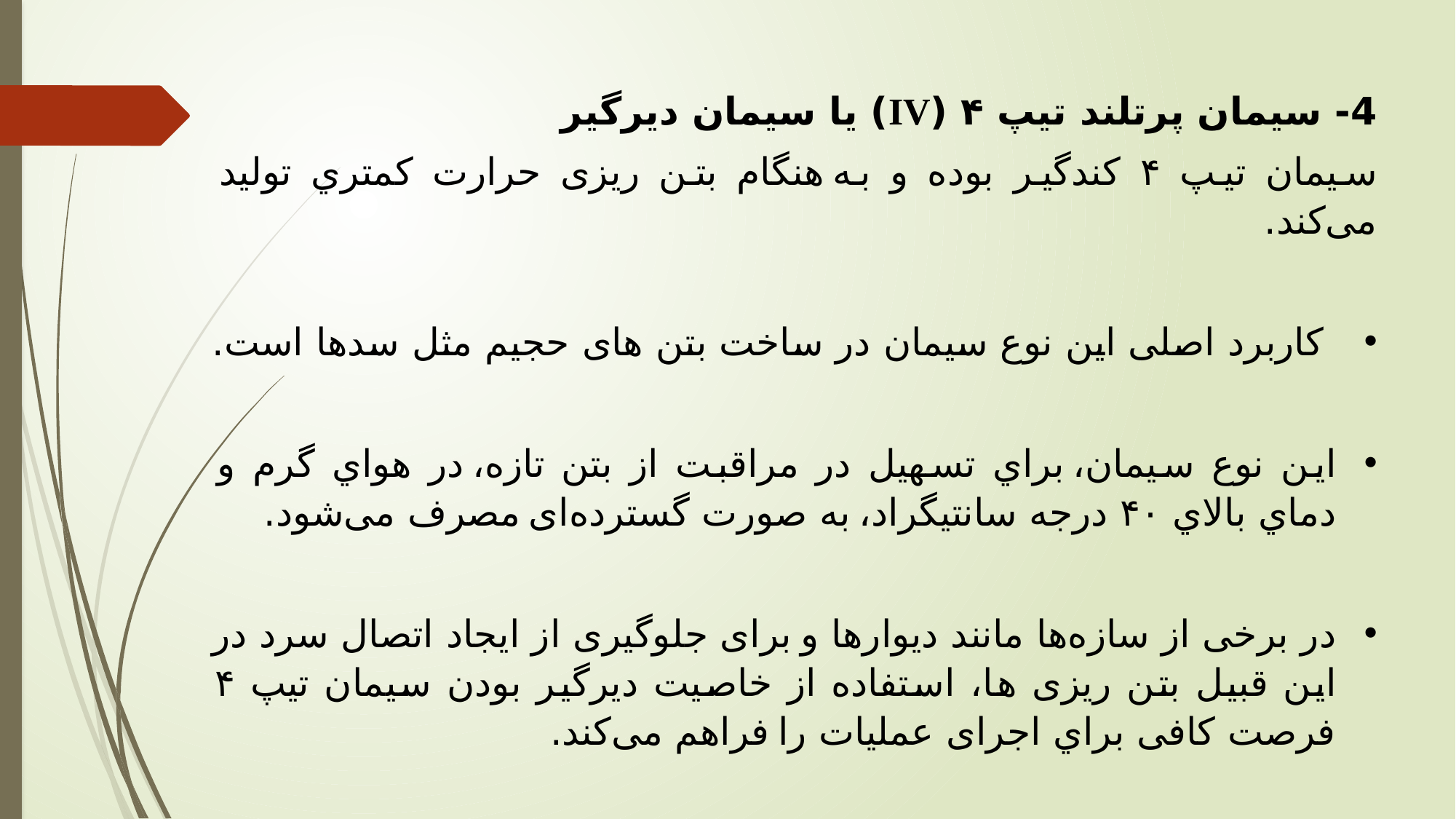

4- سیمان پرتلند تیپ ۴ (IV) یا سیمان دیرگیر
سیمان تیپ ۴ کندگیر بوده و به هنگام بتن ریزی حرارت کمتري تولید می‌کند.

 کاربرد اصلی این نوع سیمان در ساخت بتن های حجیم مثل سدها است.

این نوع سیمان، براي تسهیل در مراقبت از بتن تازه، در هواي گرم و دماي بالاي ۴۰ درجه سانتیگراد، به صورت گسترده‌ای مصرف می‌شود.

در برخی از سازه‌ها مانند دیوارها و برای جلوگیری از ایجاد اتصال سرد در این قبیل بتن ریزی ها، استفاده از خاصیت دیرگیر بودن سیمان تیپ ۴ فرصت کافی براي اجرای عملیات را فراهم می‌کند.